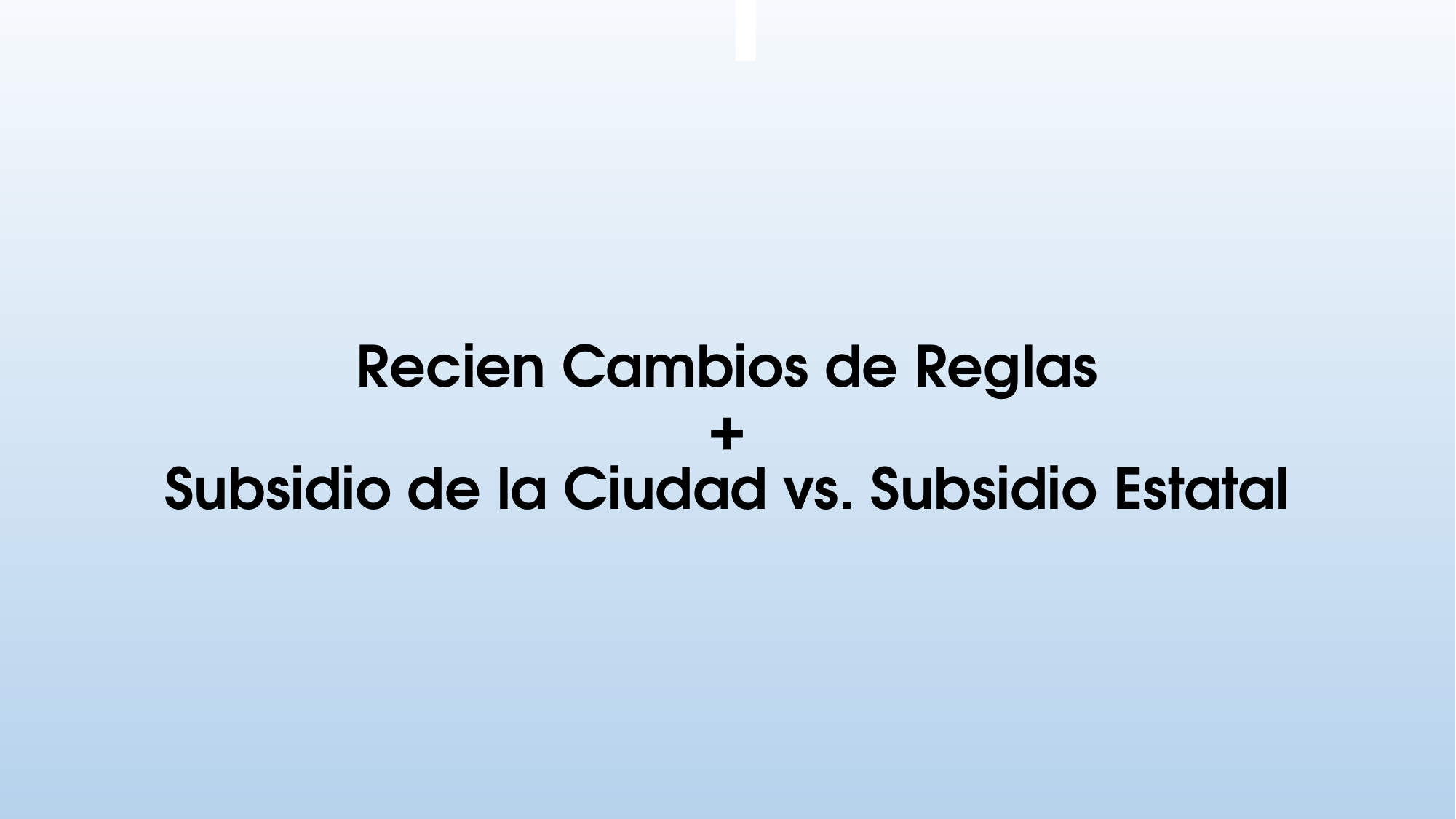

To:

# Recien Cambios de Reglas + Subsidio de la Ciudad vs. Subsidio Estatal